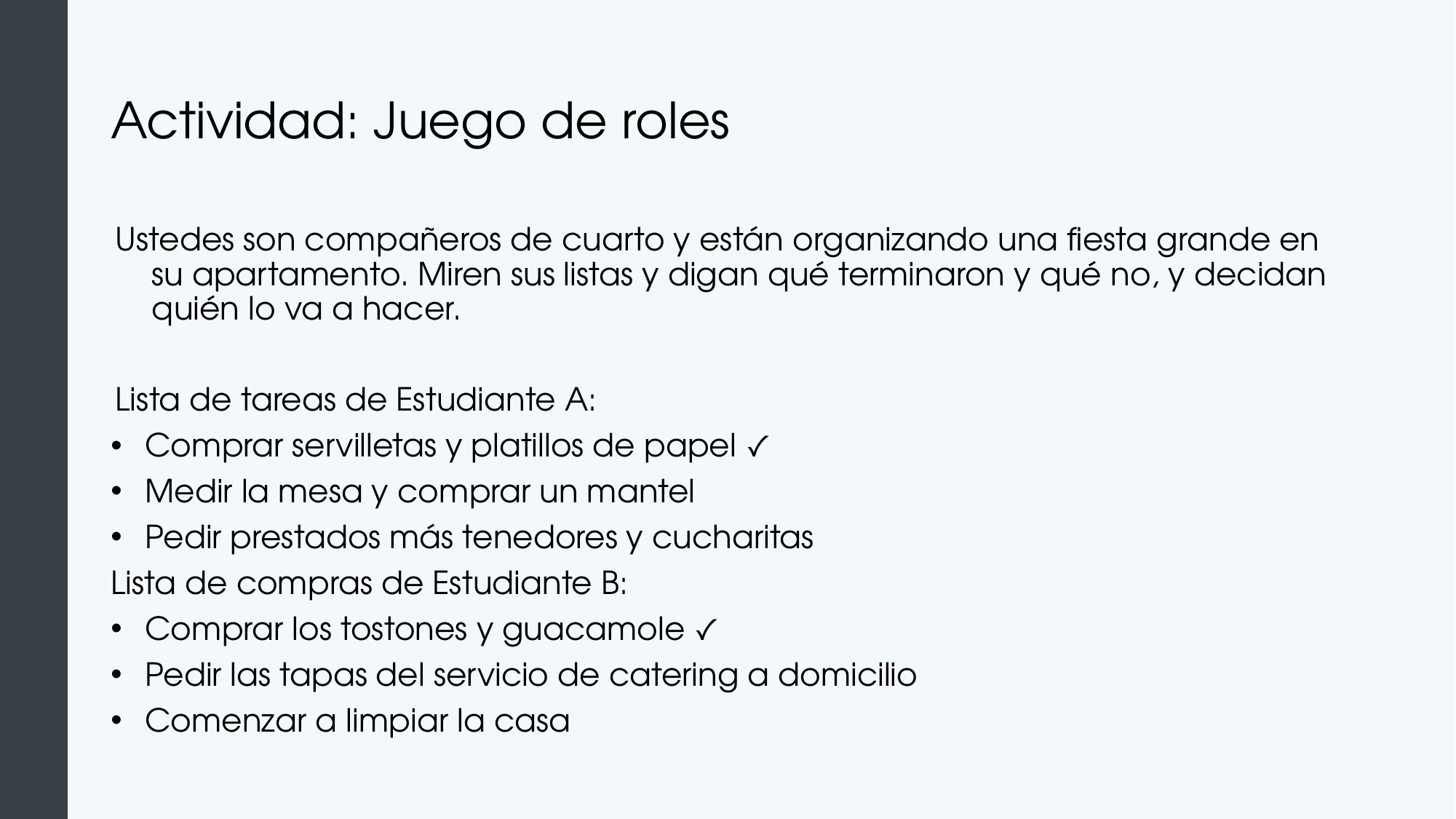

# Actividad: Juego de roles
Ustedes son compañeros de cuarto y están organizando una fiesta grande en su apartamento. Miren sus listas y digan qué terminaron y qué no, y decidan quién lo va a hacer.

Lista de tareas de Estudiante A:
Comprar servilletas y platillos de papel ✓
Medir la mesa y comprar un mantel
Pedir prestados más tenedores y cucharitas
Lista de compras de Estudiante B:
Comprar los tostones y guacamole ✓
Pedir las tapas del servicio de catering a domicilio
Comenzar a limpiar la casa